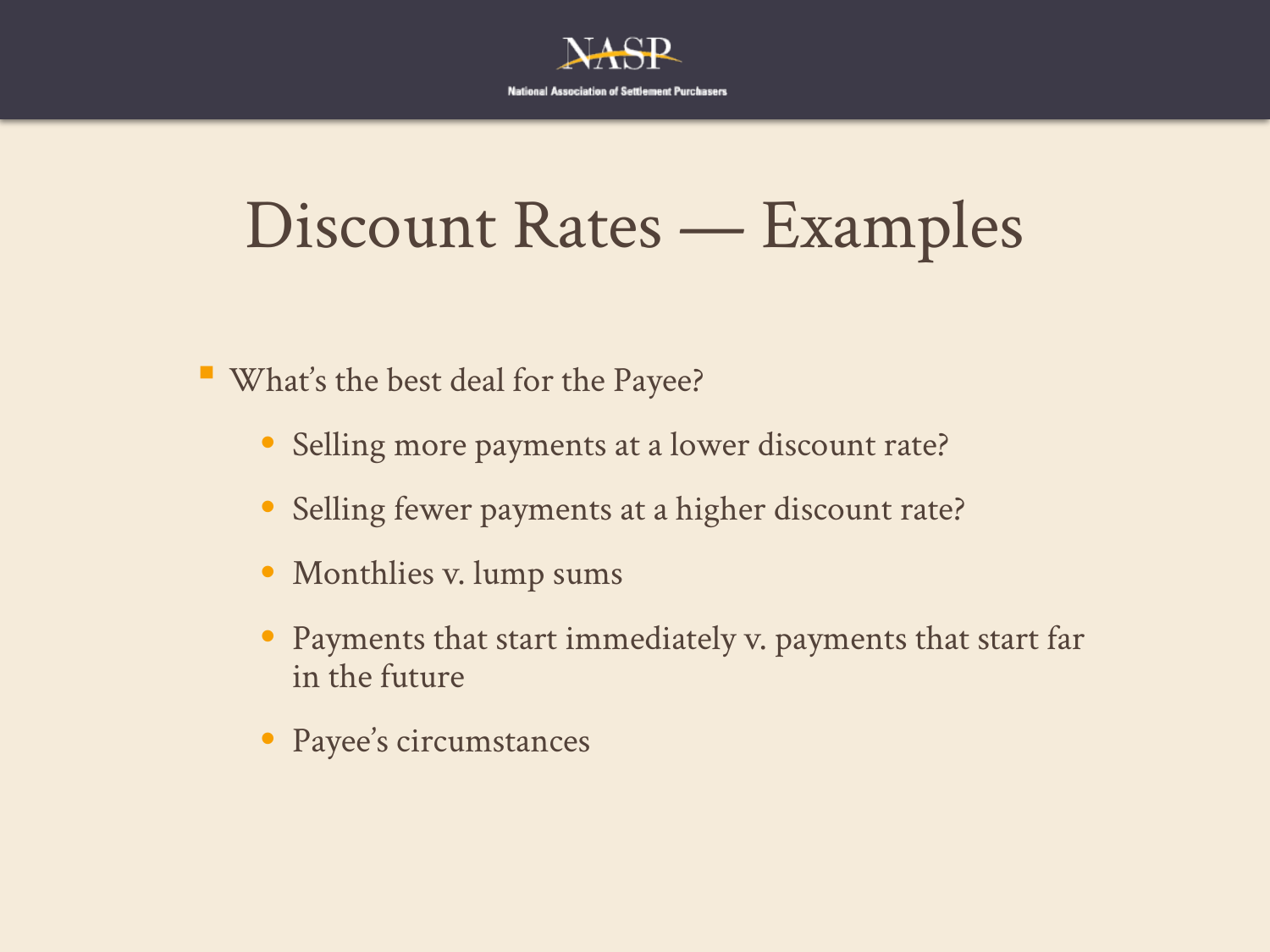

# Discount Rates — Examples
What’s the best deal for the Payee?
Selling more payments at a lower discount rate?
Selling fewer payments at a higher discount rate?
Monthlies v. lump sums
Payments that start immediately v. payments that start far in the future
Payee’s circumstances